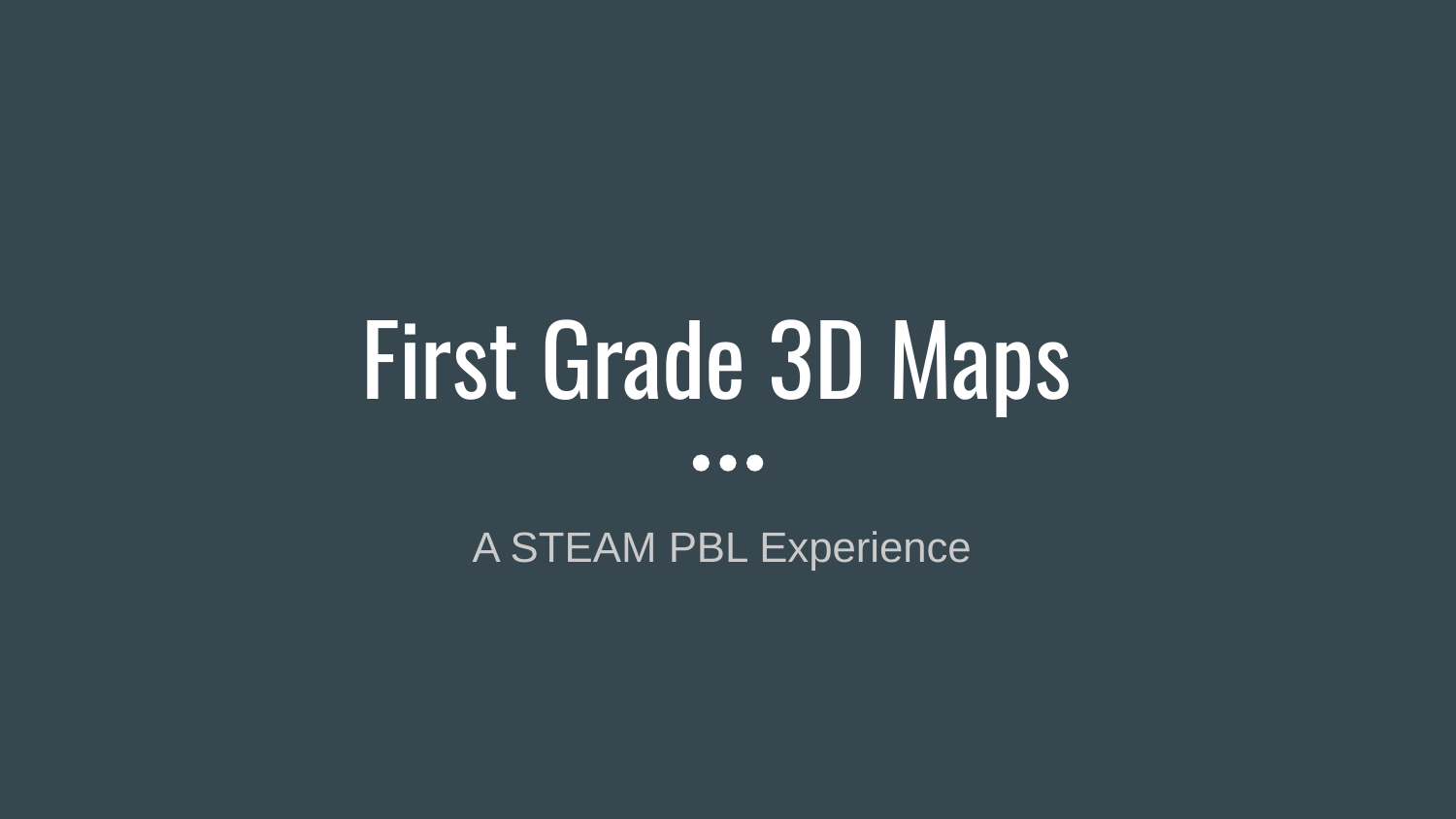

# First Grade 3D Maps
A STEAM PBL Experience